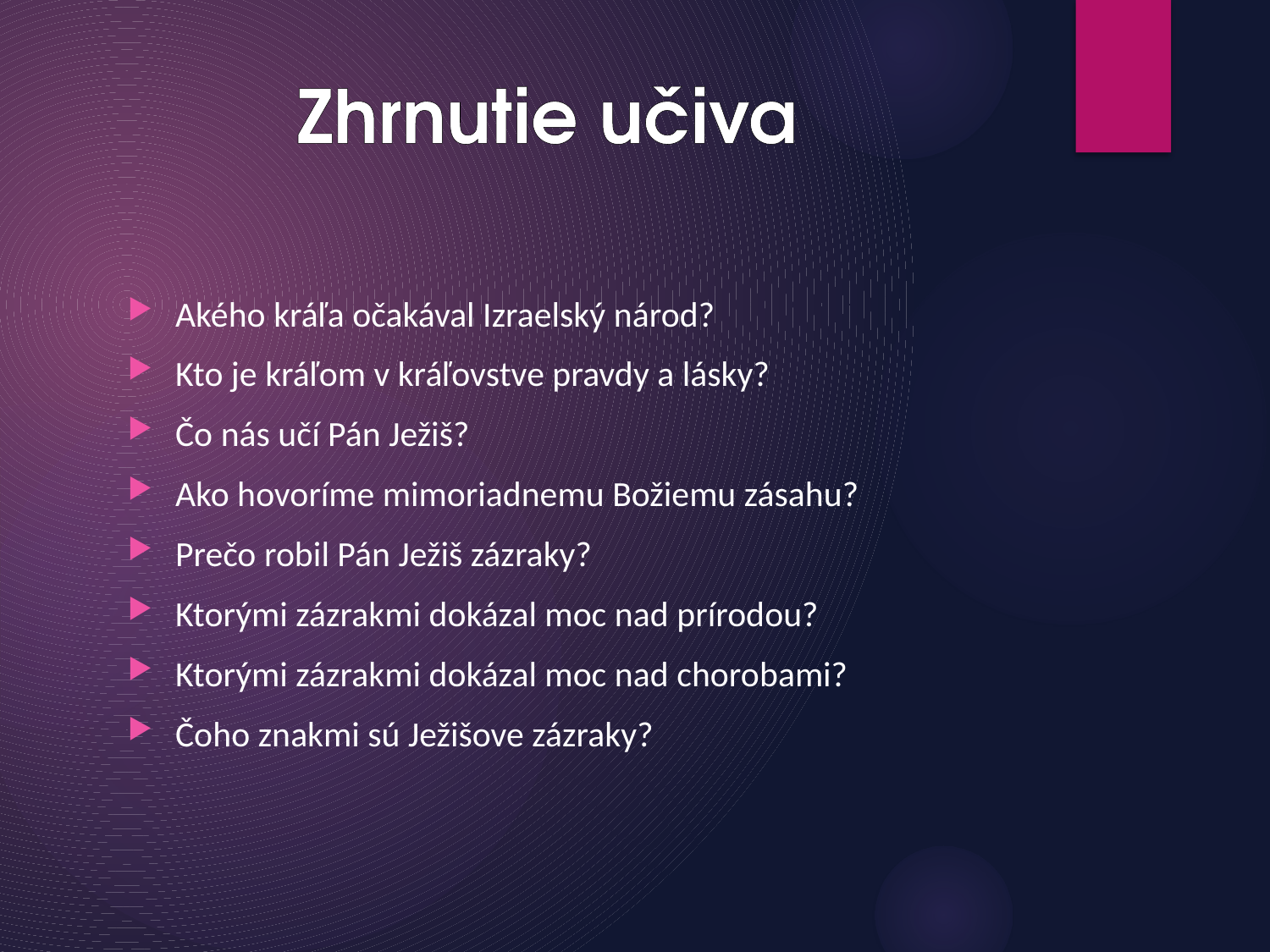

# Zhrnutie učiva
Akého kráľa očakával Izraelský národ?
Kto je kráľom v kráľovstve pravdy a lásky?
Čo nás učí Pán Ježiš?
Ako hovoríme mimoriadnemu Božiemu zásahu?
Prečo robil Pán Ježiš zázraky?
Ktorými zázrakmi dokázal moc nad prírodou?
Ktorými zázrakmi dokázal moc nad chorobami?
Čoho znakmi sú Ježišove zázraky?